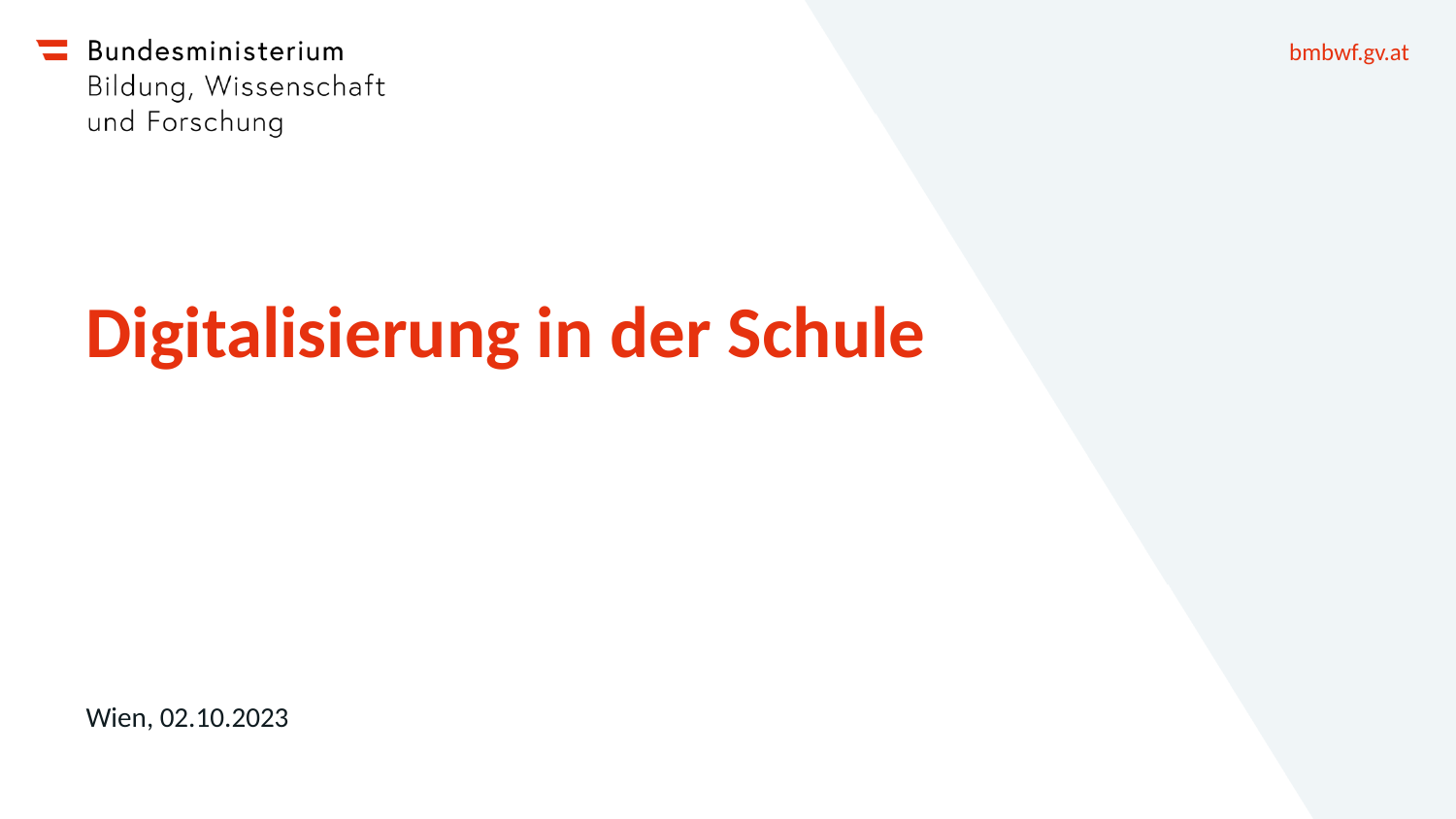

# Digitalisierung in der Schule
Wien, 02.10.2023